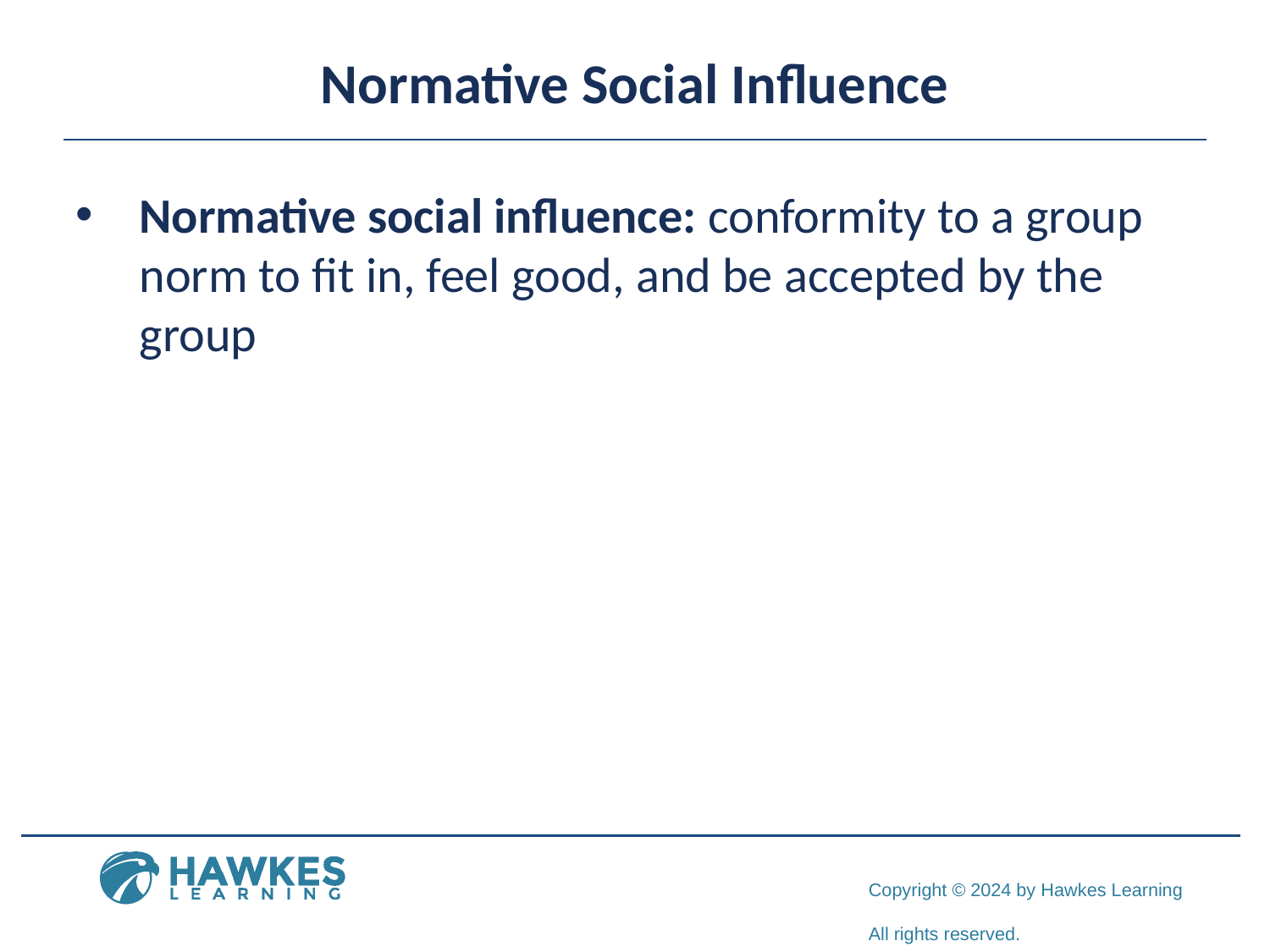

# Normative Social Influence
Normative social influence: conformity to a group norm to fit in, feel good, and be accepted by the group